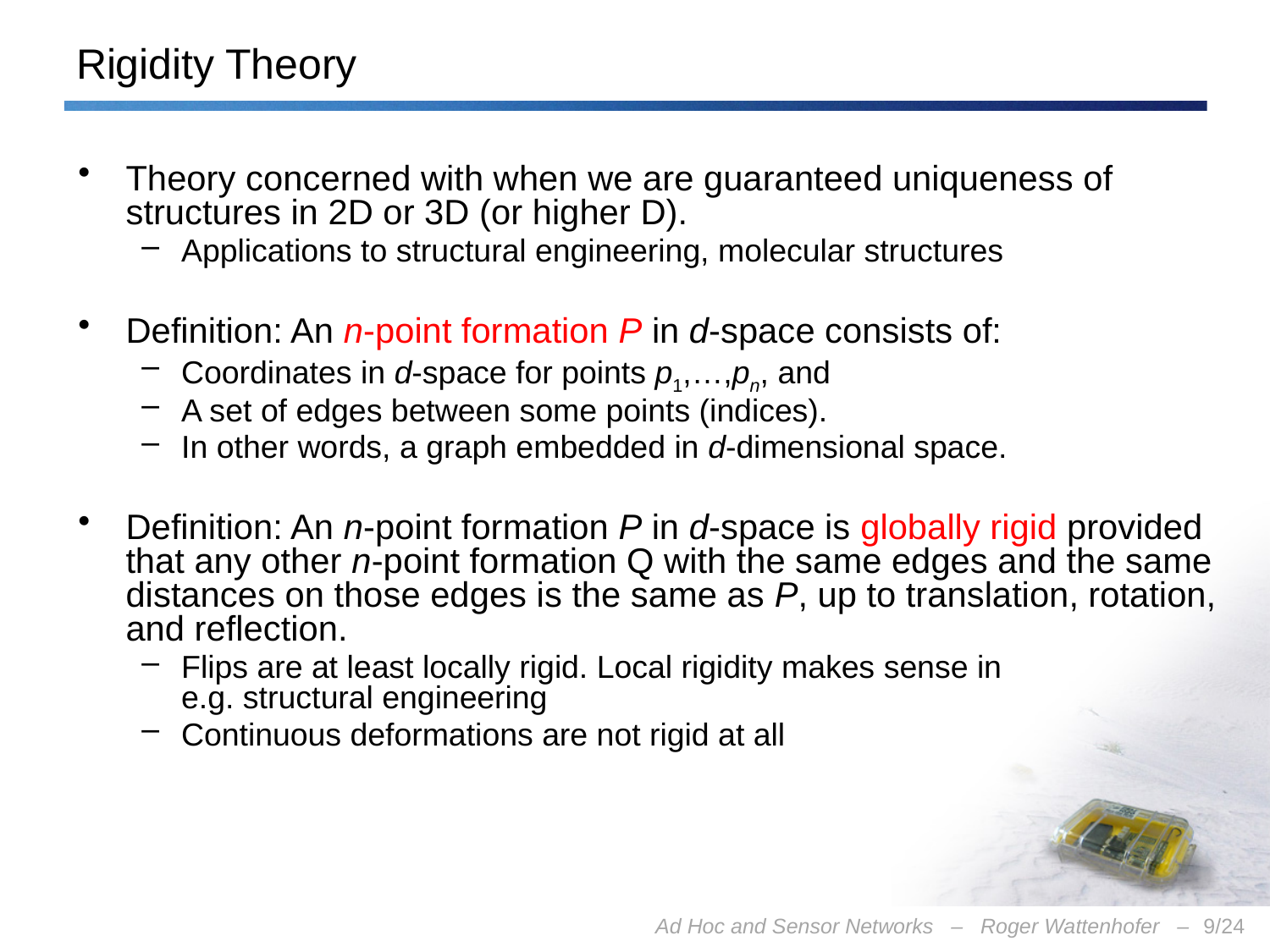

# Rigidity Theory

Theory concerned with when we are guaranteed uniqueness of structures in 2D or 3D (or higher D).
Applications to structural engineering, molecular structures

Definition: An n-point formation P in d-space consists of:
Coordinates in d-space for points p1,…,pn, and
A set of edges between some points (indices).
In other words, a graph embedded in d-dimensional space.

Definition: An n-point formation P in d-space is globally rigid provided that any other n-point formation Q with the same edges and the same distances on those edges is the same as P, up to translation, rotation, and reflection.
Flips are at least locally rigid. Local rigidity makes sense in
e.g. structural engineering
Continuous deformations are not rigid at all